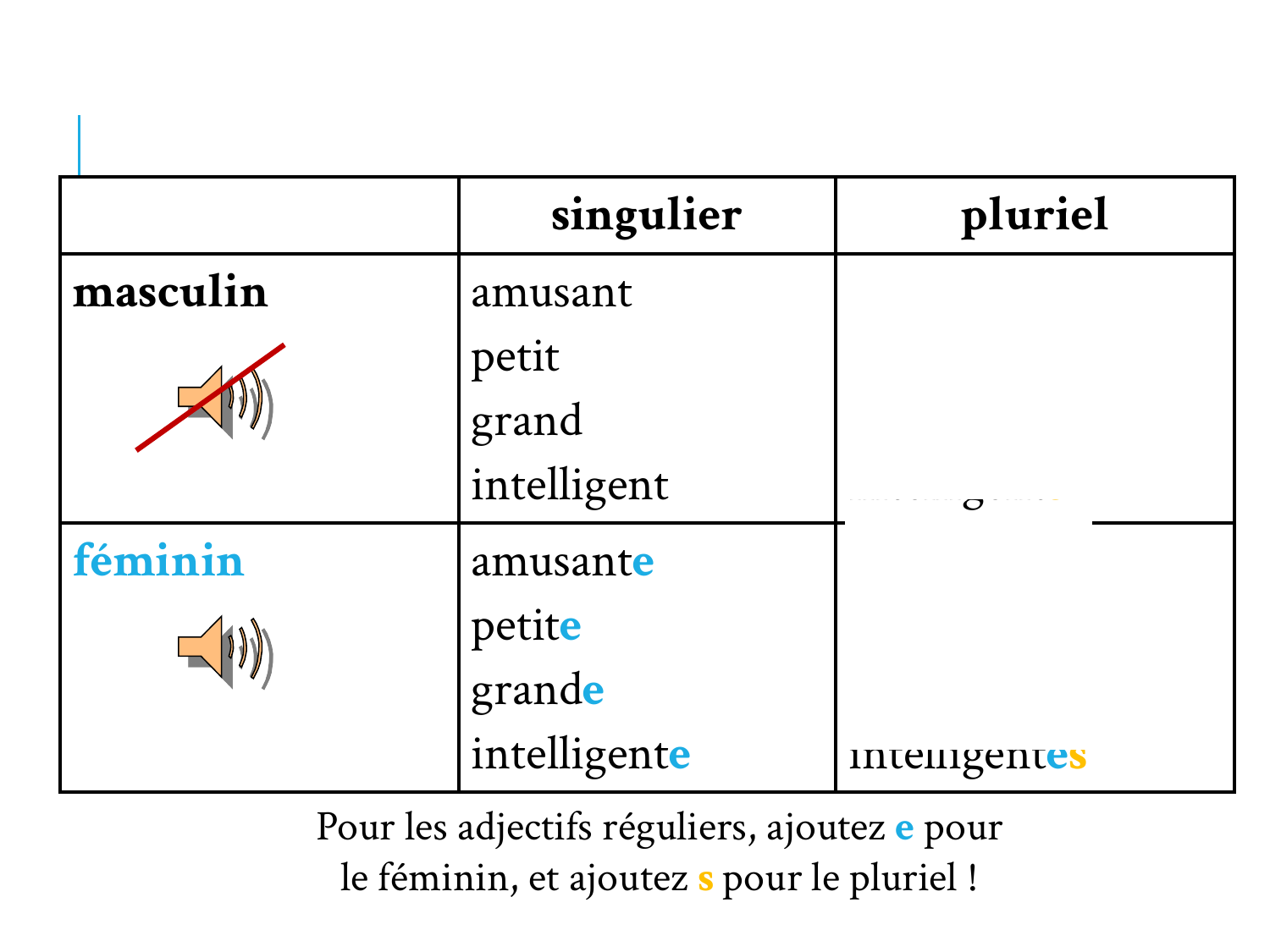

|  | singulier | pluriel |
| --- | --- | --- |
| masculin | amusant petit grand intelligent | amusants petits grands intelligents |
| féminin | amusante petite grande intelligente | amusantes petites grandes intelligentes |

Pour les adjectifs réguliers, ajoutez e pour le féminin, et ajoutez s pour le pluriel !